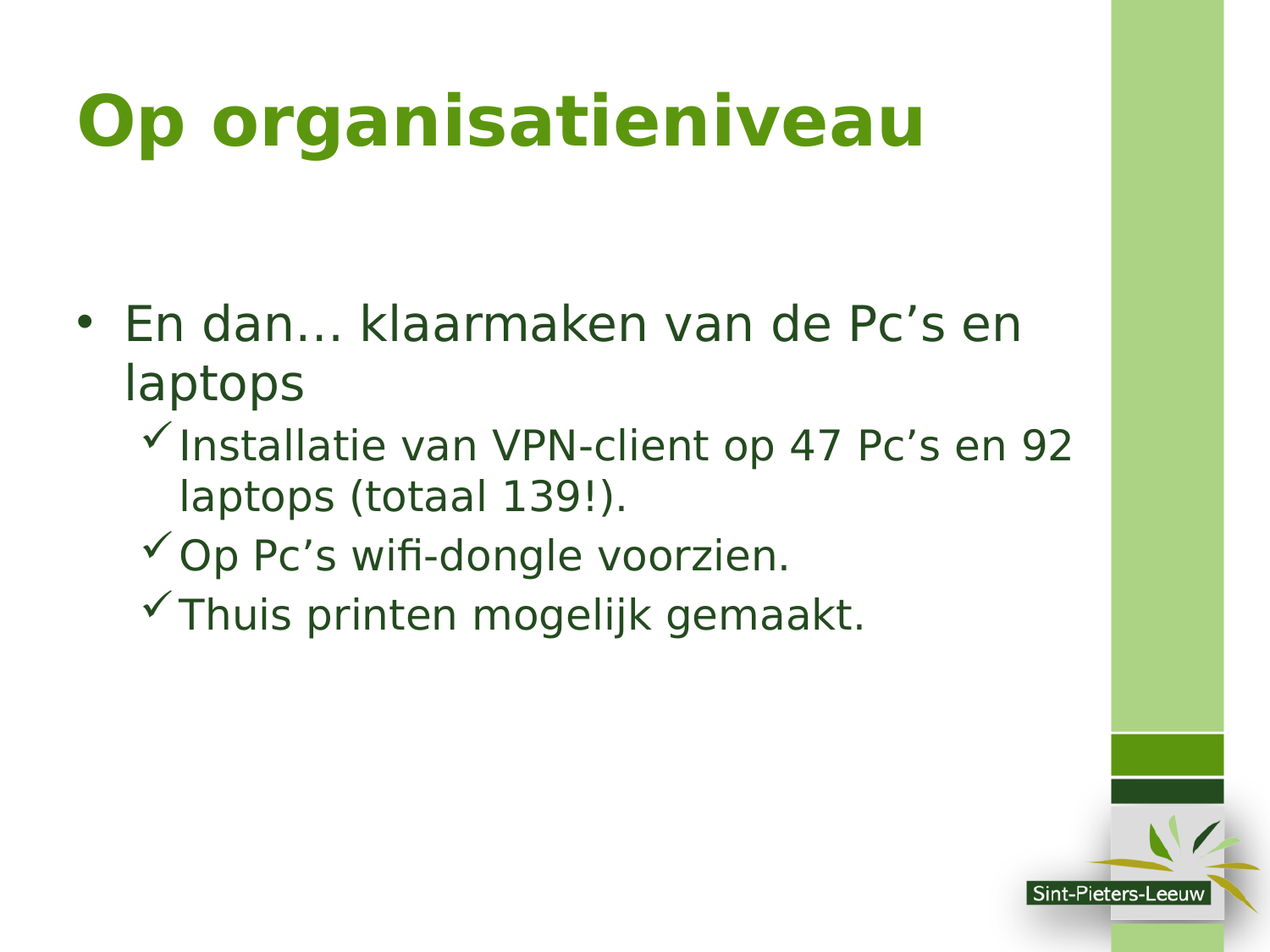

# Op organisatieniveau
En dan… klaarmaken van de Pc’s en laptops
Installatie van VPN-client op 47 Pc’s en 92 laptops (totaal 139!).
Op Pc’s wifi-dongle voorzien.
Thuis printen mogelijk gemaakt.